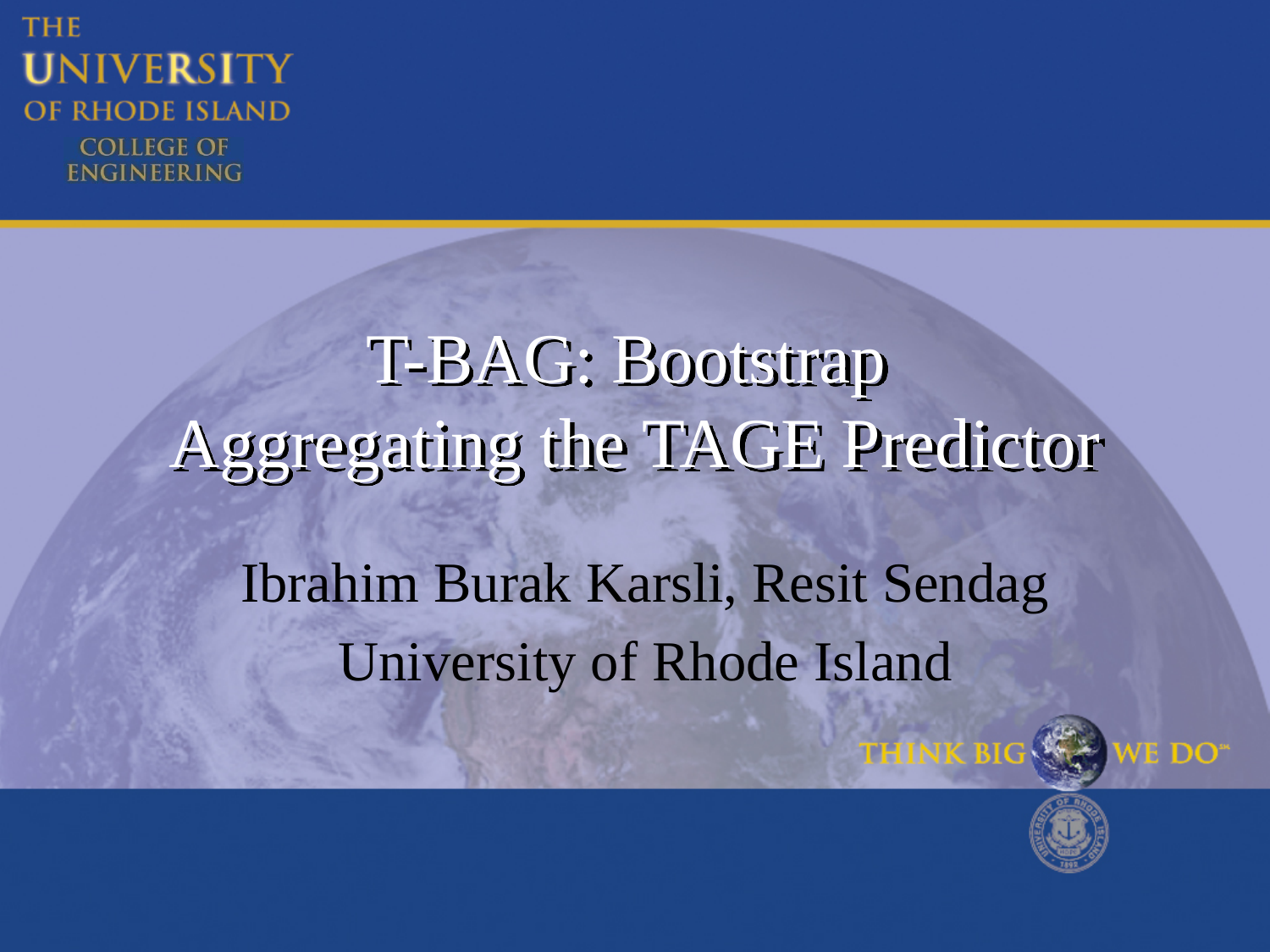

# T-BAG: Bootstrap Aggregating the TAGE Predictor
Ibrahim Burak Karsli, Resit Sendag
University of Rhode Island